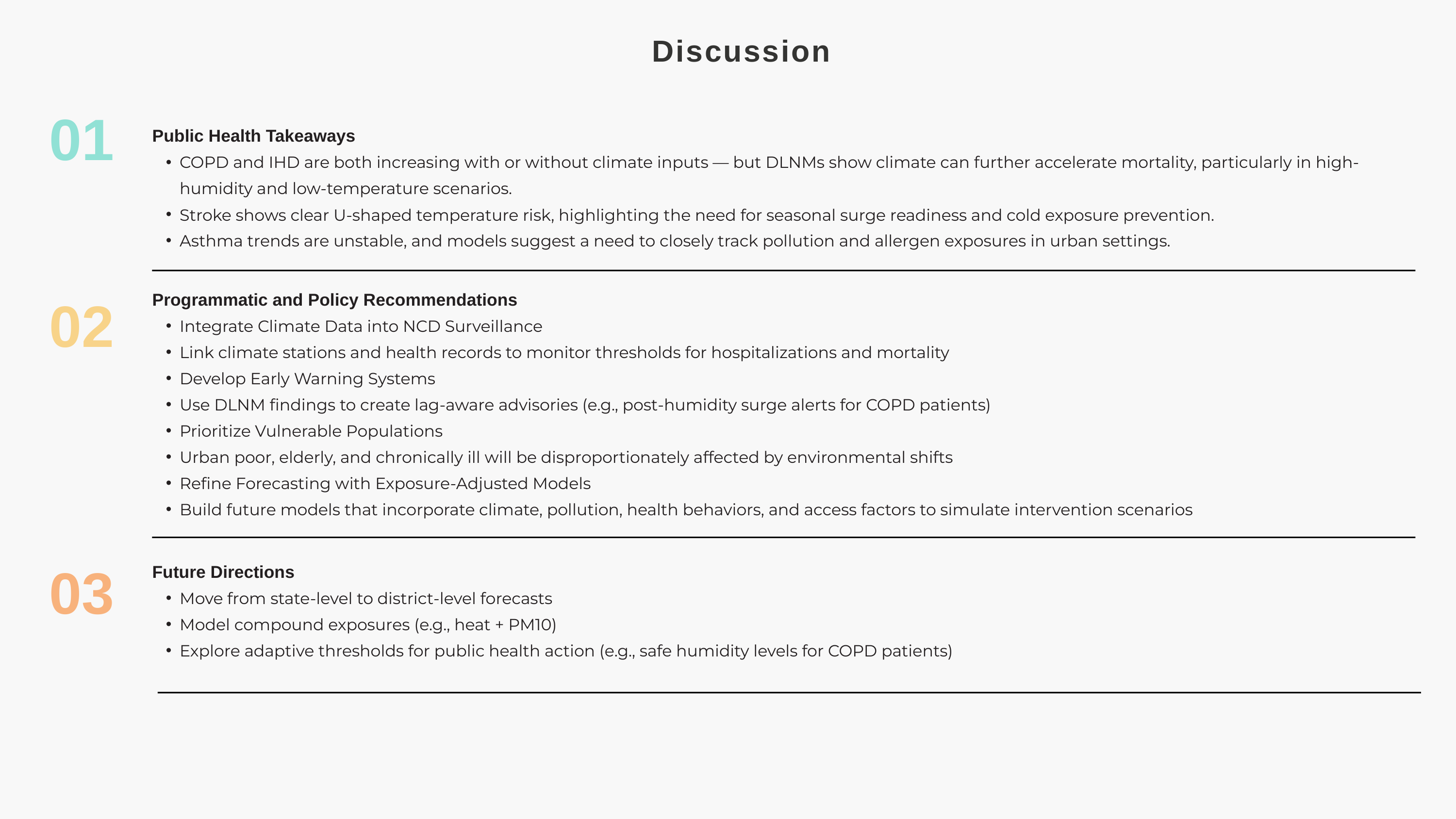

Discussion

01
Public Health Takeaways
COPD and IHD are both increasing with or without climate inputs — but DLNMs show climate can further accelerate mortality, particularly in high-humidity and low-temperature scenarios.
Stroke shows clear U-shaped temperature risk, highlighting the need for seasonal surge readiness and cold exposure prevention.
Asthma trends are unstable, and models suggest a need to closely track pollution and allergen exposures in urban settings.

Programmatic and Policy Recommendations
Integrate Climate Data into NCD Surveillance
Link climate stations and health records to monitor thresholds for hospitalizations and mortality
Develop Early Warning Systems
Use DLNM findings to create lag-aware advisories (e.g., post-humidity surge alerts for COPD patients)
Prioritize Vulnerable Populations
Urban poor, elderly, and chronically ill will be disproportionately affected by environmental shifts
Refine Forecasting with Exposure-Adjusted Models
Build future models that incorporate climate, pollution, health behaviors, and access factors to simulate intervention scenarios

02

03
Future Directions
Move from state-level to district-level forecasts
Model compound exposures (e.g., heat + PM10)
Explore adaptive thresholds for public health action (e.g., safe humidity levels for COPD patients)